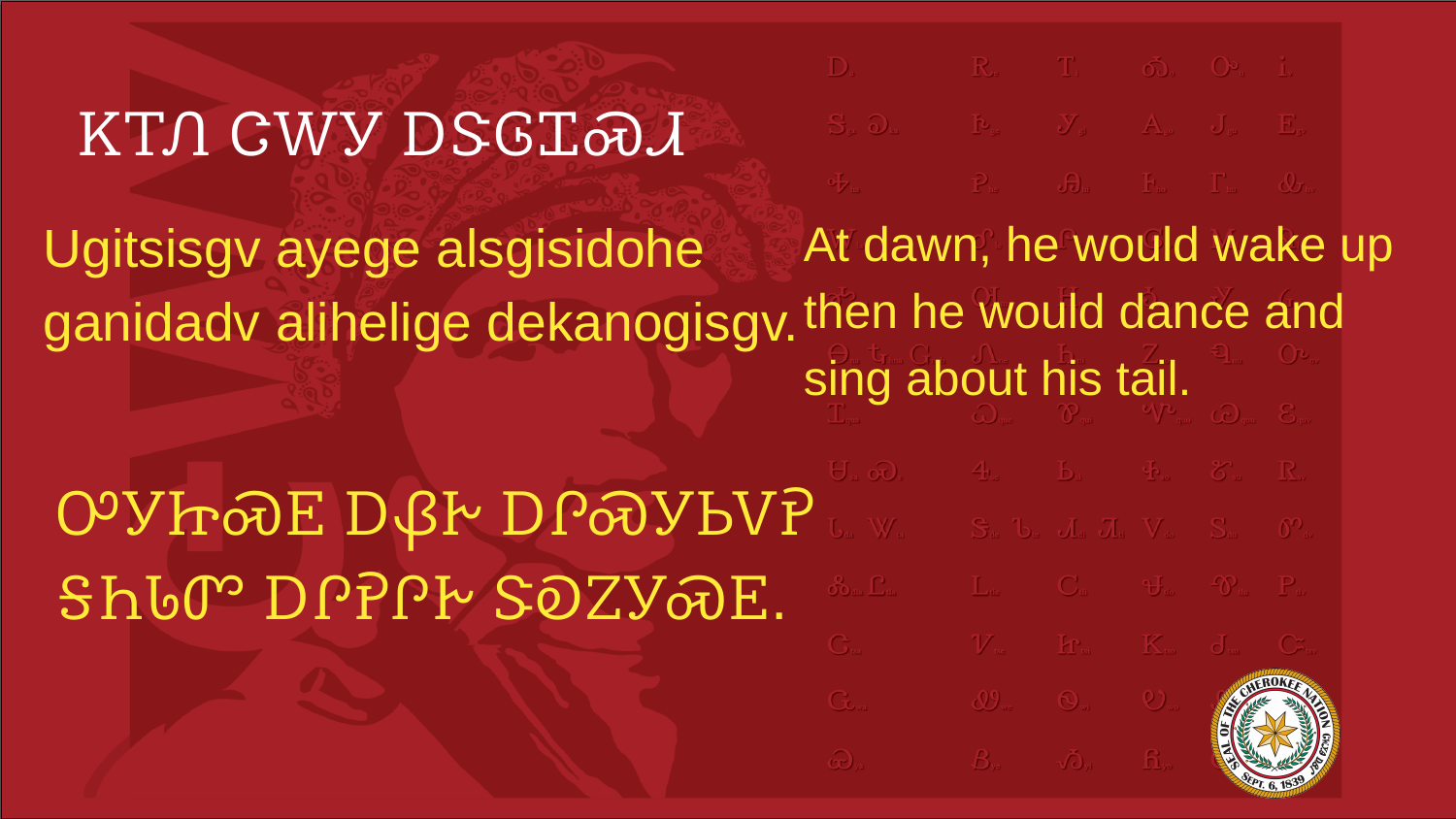

# ᏦᎢᏁ ᏣᎳᎩ ᎠᏕᎶᏆᏍᏗ
Ugitsisgv ayege alsgisidohe ganidadv alihelige dekanogisgv.

At dawn, he would wake up then he would dance and sing about his tail.
ᎤᎩᏥᏍᎬ ᎠᏰᎨ ᎠᎵᏍᎩᏏᏙᎮ ᎦᏂᏓᏛ ᎠᎵᎮᎵᎨ ᏕᎧᏃᎩᏍᎬ.